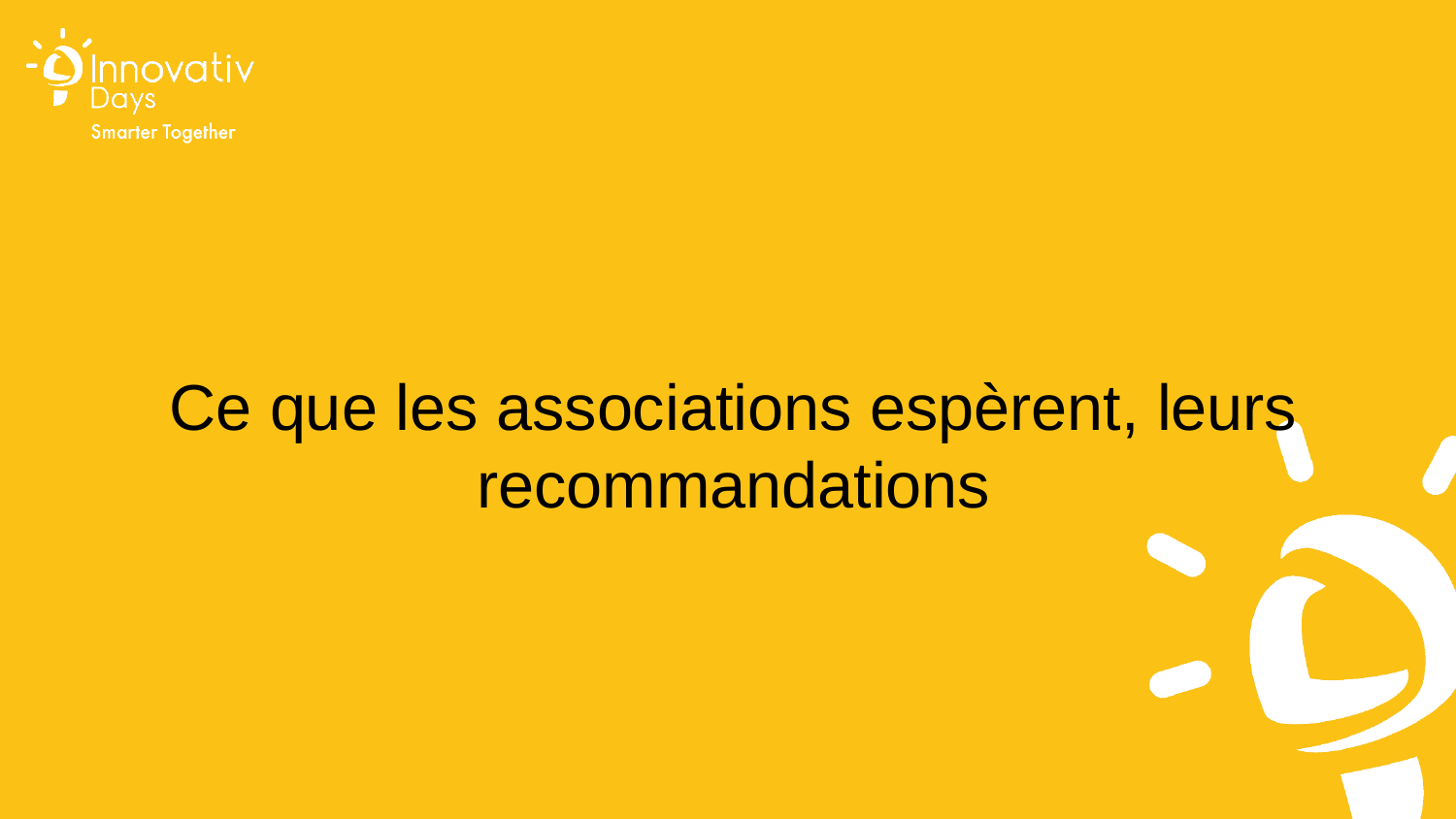

Ce que les associations espèrent, leurs recommandations